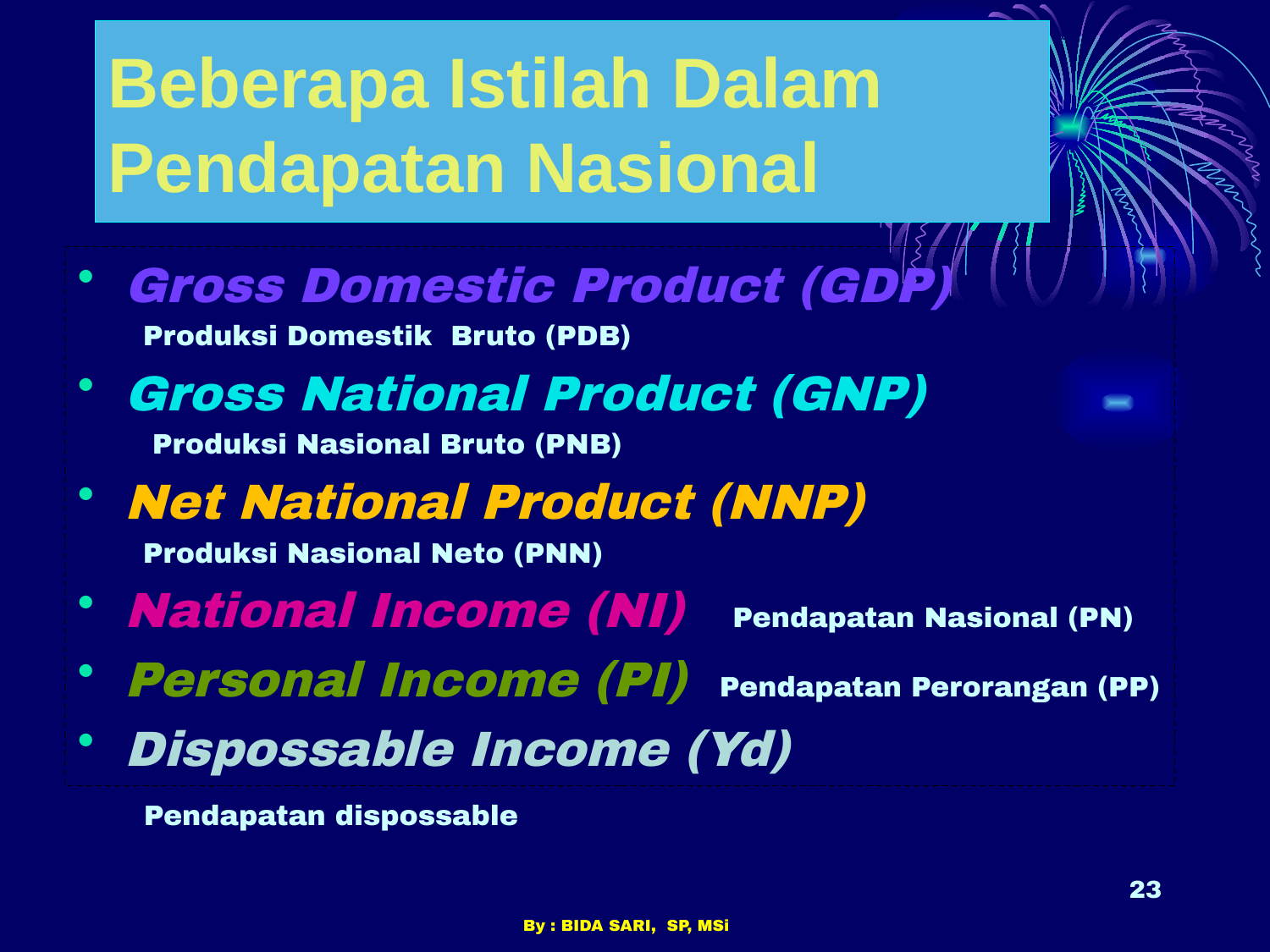

# Beberapa Istilah Dalam Pendapatan Nasional
Gross Domestic Product (GDP)
       Produksi Domestik  Bruto (PDB)
Gross National Product (GNP)
        Produksi Nasional Bruto (PNB)
Net National Product (NNP)
       Produksi Nasional Neto (PNN)
National Income (NI)   Pendapatan Nasional (PN)
Personal Income (PI)  Pendapatan Perorangan (PP)
Dispossable Income (Yd)
    Pendapatan dispossable
23
By : BIDA SARI,  SP, MSi